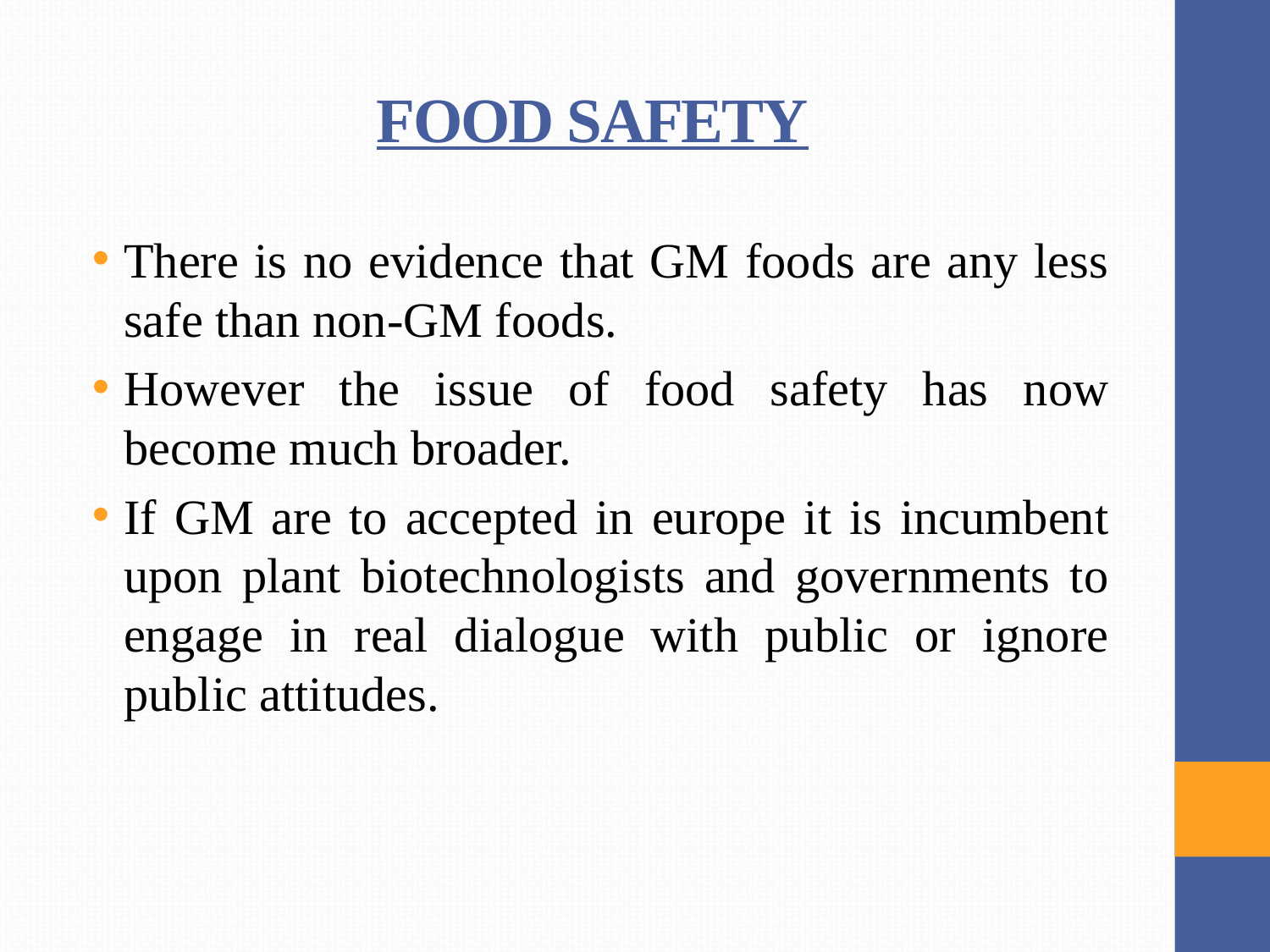

# FOOD SAFETY
There is no evidence that GM foods are any less safe than non-GM foods.
However the issue of food safety has now become much broader.
If GM are to accepted in europe it is incumbent upon plant biotechnologists and governments to engage in real dialogue with public or ignore public attitudes.